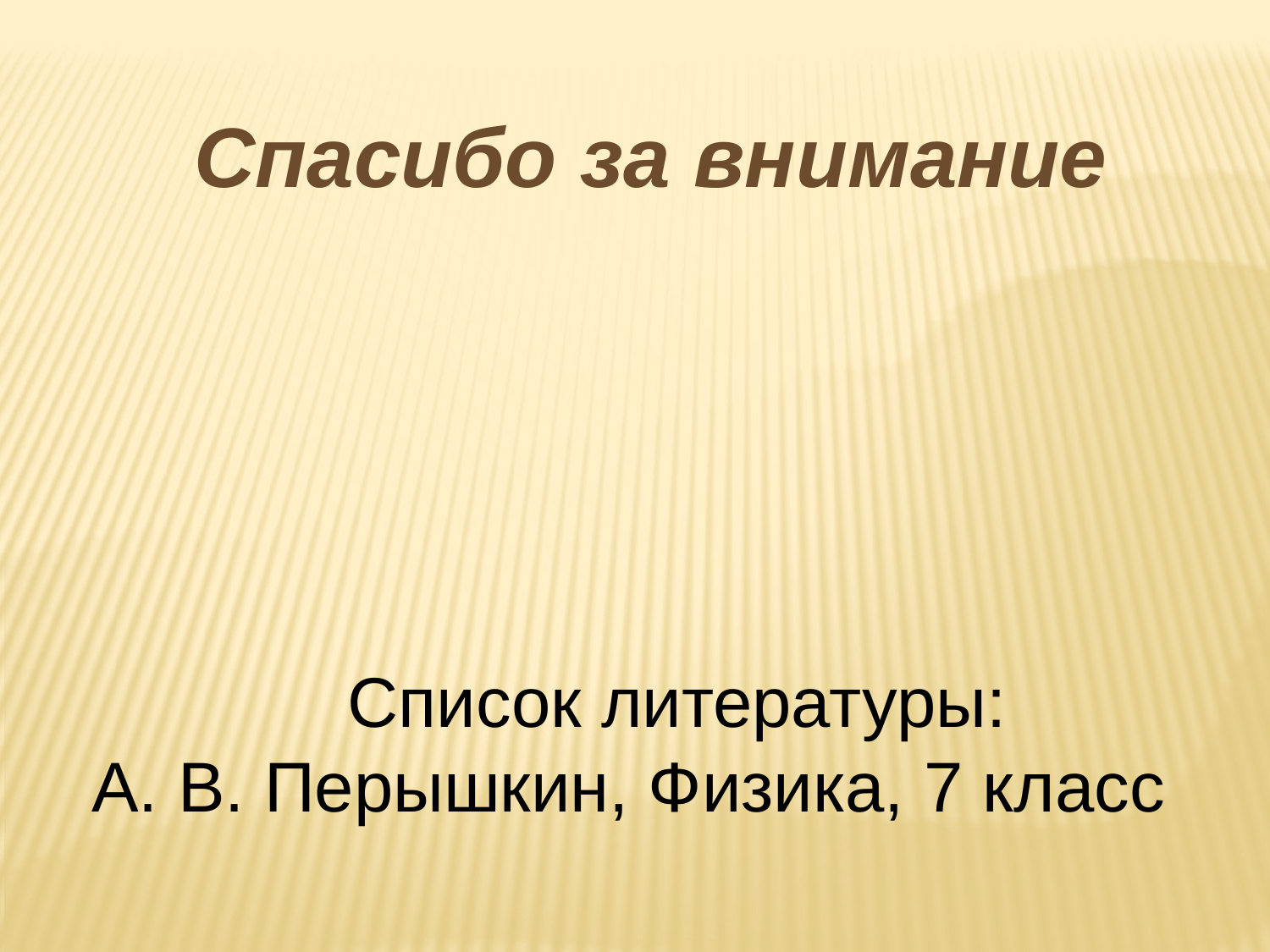

Спасибо за внимание

             Список литературы:
А. В. Перышкин, Физика, 7 класс